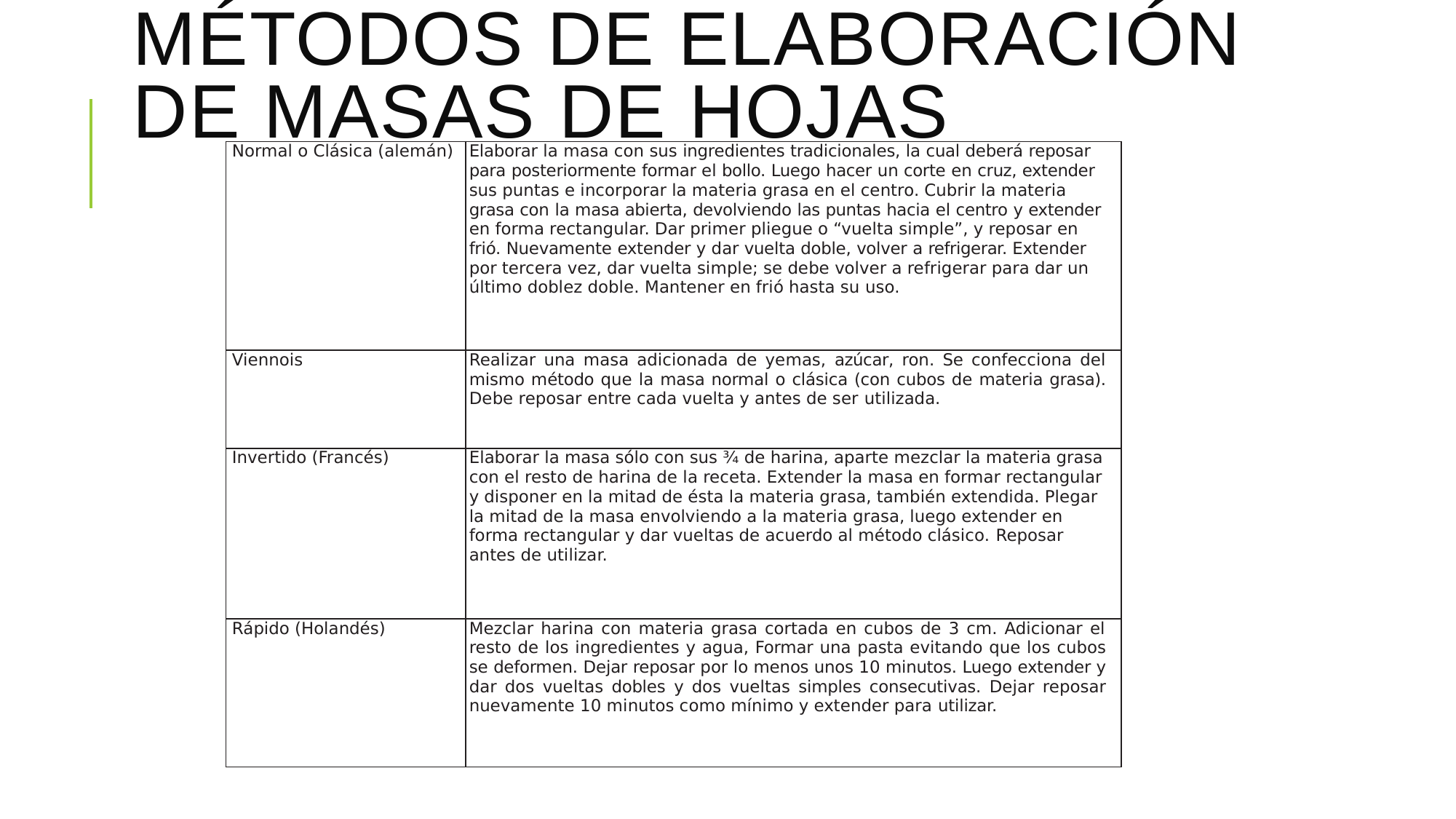

# MÉTODOS DE ELABORACIÓN DE MASAS DE HOJAS
| Normal o Clásica (alemán) | Elaborar la masa con sus ingredientes tradicionales, la cual deberá reposar para posteriormente formar el bollo. Luego hacer un corte en cruz, extender sus puntas e incorporar la materia grasa en el centro. Cubrir la materia grasa con la masa abierta, devolviendo las puntas hacia el centro y extender en forma rectangular. Dar primer pliegue o “vuelta simple”, y reposar en frió. Nuevamente extender y dar vuelta doble, volver a refrigerar. Extender por tercera vez, dar vuelta simple; se debe volver a refrigerar para dar un último doblez doble. Mantener en frió hasta su uso. |
| --- | --- |
| Viennois | Realizar una masa adicionada de yemas, azúcar, ron. Se confecciona del mismo método que la masa normal o clásica (con cubos de materia grasa). Debe reposar entre cada vuelta y antes de ser utilizada. |
| Invertido (Francés) | Elaborar la masa sólo con sus ¾ de harina, aparte mezclar la materia grasa con el resto de harina de la receta. Extender la masa en formar rectangular y disponer en la mitad de ésta la materia grasa, también extendida. Plegar la mitad de la masa envolviendo a la materia grasa, luego extender en forma rectangular y dar vueltas de acuerdo al método clásico. Reposar antes de utilizar. |
| Rápido (Holandés) | Mezclar harina con materia grasa cortada en cubos de 3 cm. Adicionar el resto de los ingredientes y agua, Formar una pasta evitando que los cubos se deformen. Dejar reposar por lo menos unos 10 minutos. Luego extender y dar dos vueltas dobles y dos vueltas simples consecutivas. Dejar reposar nuevamente 10 minutos como mínimo y extender para utilizar. |